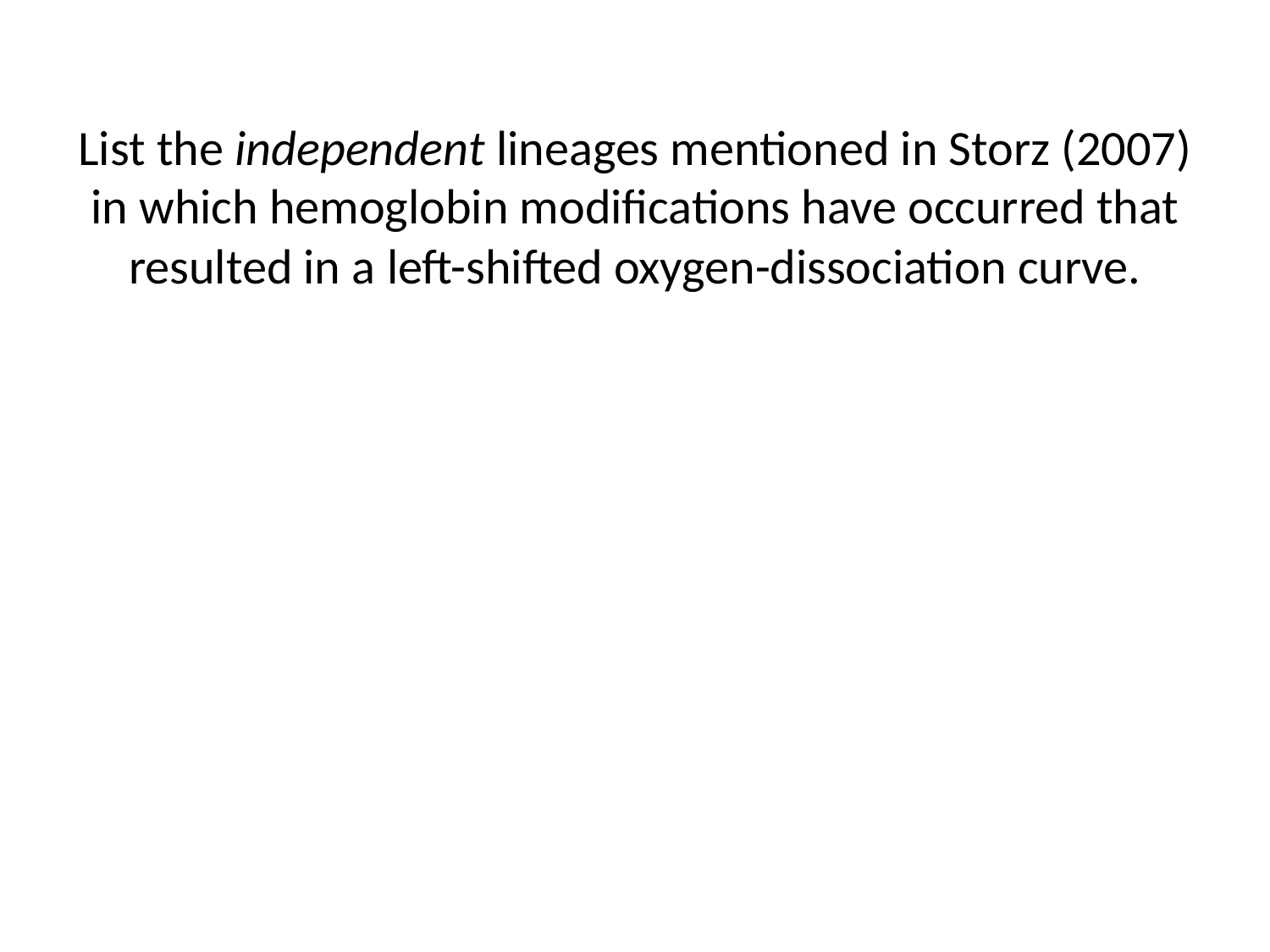

# List the independent lineages mentioned in Storz (2007) in which hemoglobin modifications have occurred that resulted in a left-shifted oxygen-dissociation curve.